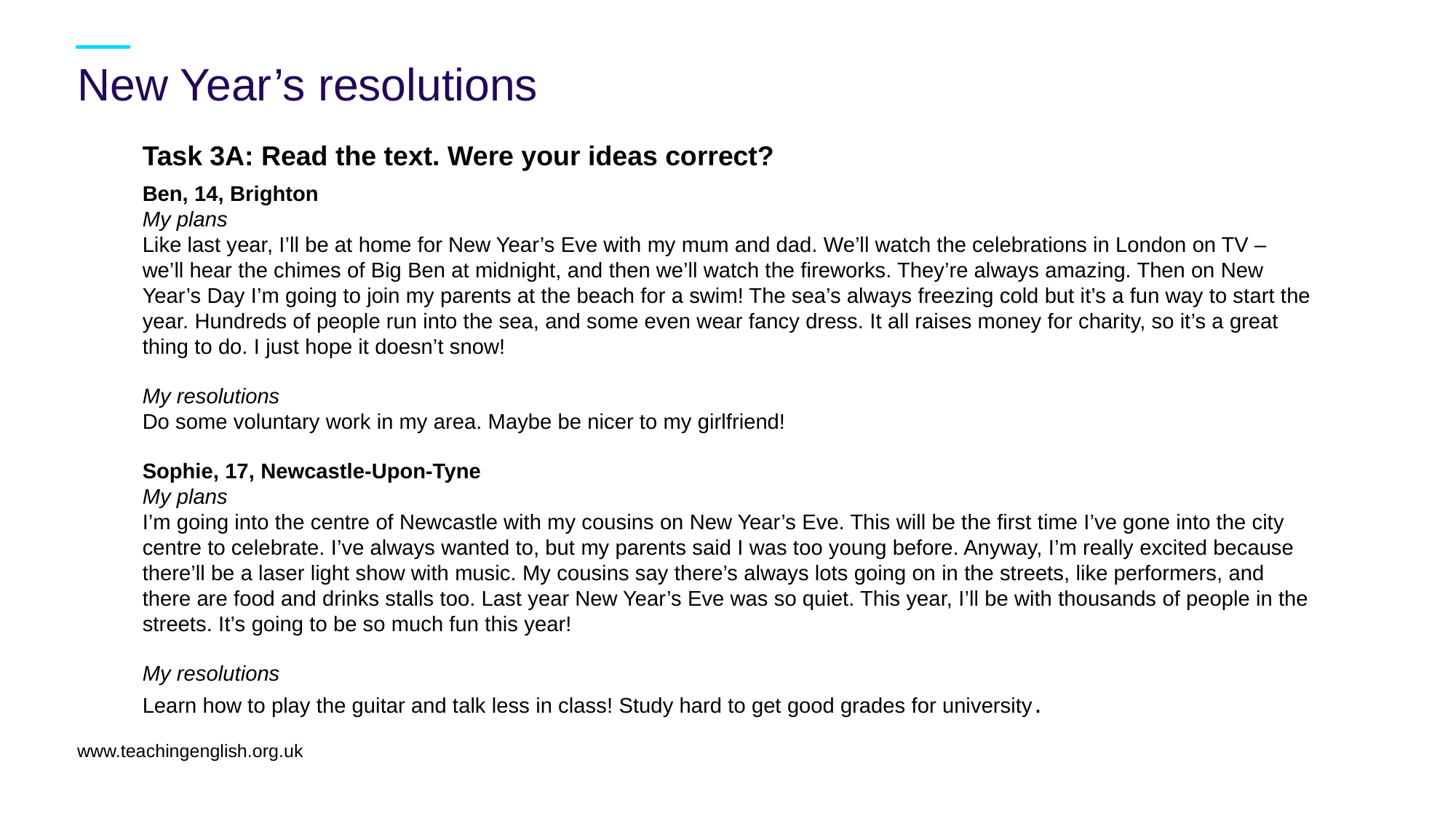

# New Year’s resolutions
Task 3A: Read the text. Were your ideas correct?
Ben, 14, Brighton
My plans
Like last year, I’ll be at home for New Year’s Eve with my mum and dad. We’ll watch the celebrations in London on TV – we’ll hear the chimes of Big Ben at midnight, and then we’ll watch the fireworks. They’re always amazing. Then on New Year’s Day I’m going to join my parents at the beach for a swim! The sea’s always freezing cold but it’s a fun way to start the year. Hundreds of people run into the sea, and some even wear fancy dress. It all raises money for charity, so it’s a great thing to do. I just hope it doesn’t snow!
My resolutions
Do some voluntary work in my area. Maybe be nicer to my girlfriend!
Sophie, 17, Newcastle-Upon-Tyne
My plans
I’m going into the centre of Newcastle with my cousins on New Year’s Eve. This will be the first time I’ve gone into the city centre to celebrate. I’ve always wanted to, but my parents said I was too young before. Anyway, I’m really excited because there’ll be a laser light show with music. My cousins say there’s always lots going on in the streets, like performers, and there are food and drinks stalls too. Last year New Year’s Eve was so quiet. This year, I’ll be with thousands of people in the streets. It’s going to be so much fun this year!
My resolutions 
Learn how to play the guitar and talk less in class! Study hard to get good grades for university.

www.teachingenglish.org.uk